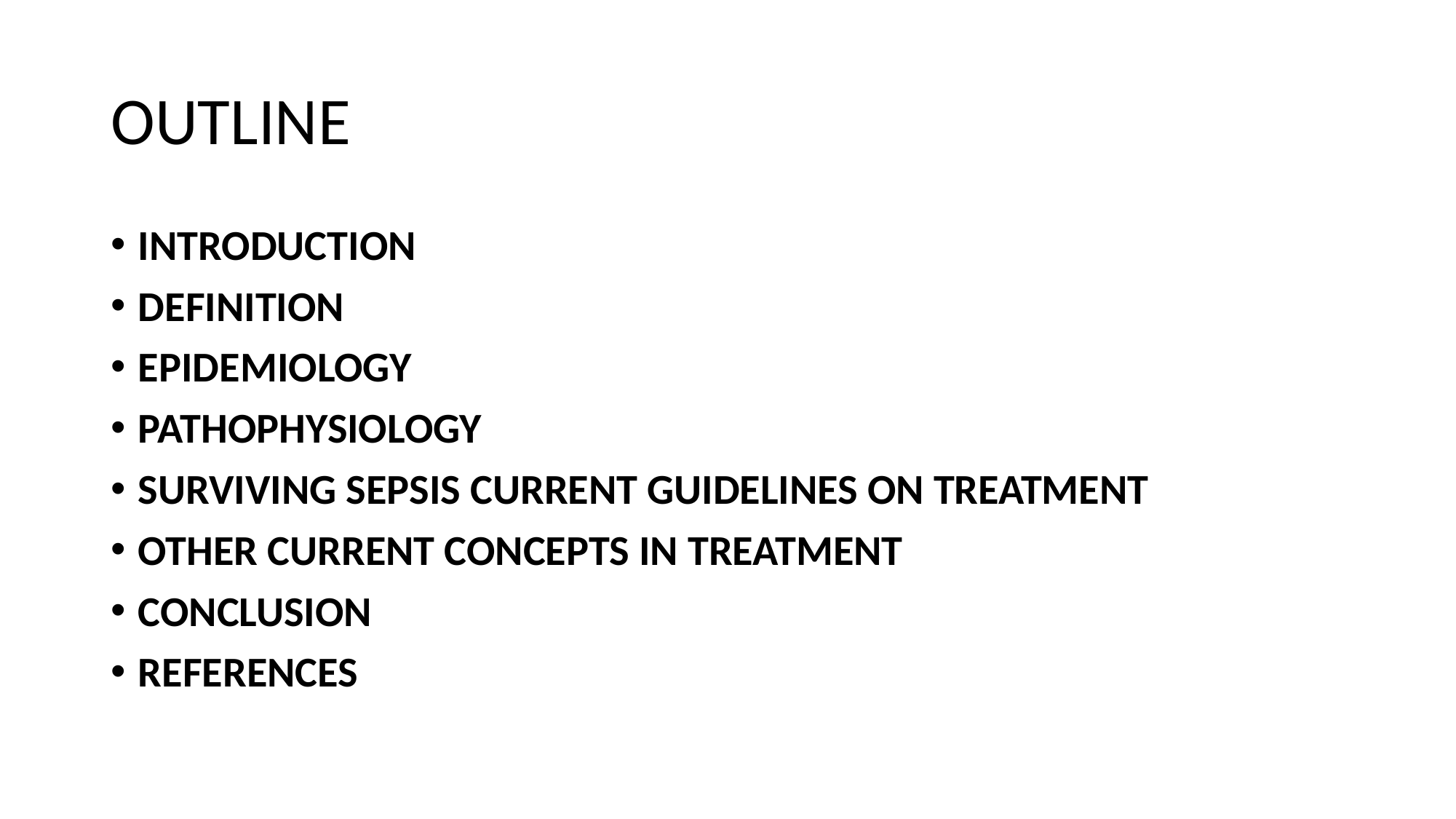

# OUTLINE
INTRODUCTION
DEFINITION
EPIDEMIOLOGY
PATHOPHYSIOLOGY
SURVIVING SEPSIS CURRENT GUIDELINES ON TREATMENT
OTHER CURRENT CONCEPTS IN TREATMENT
CONCLUSION
REFERENCES